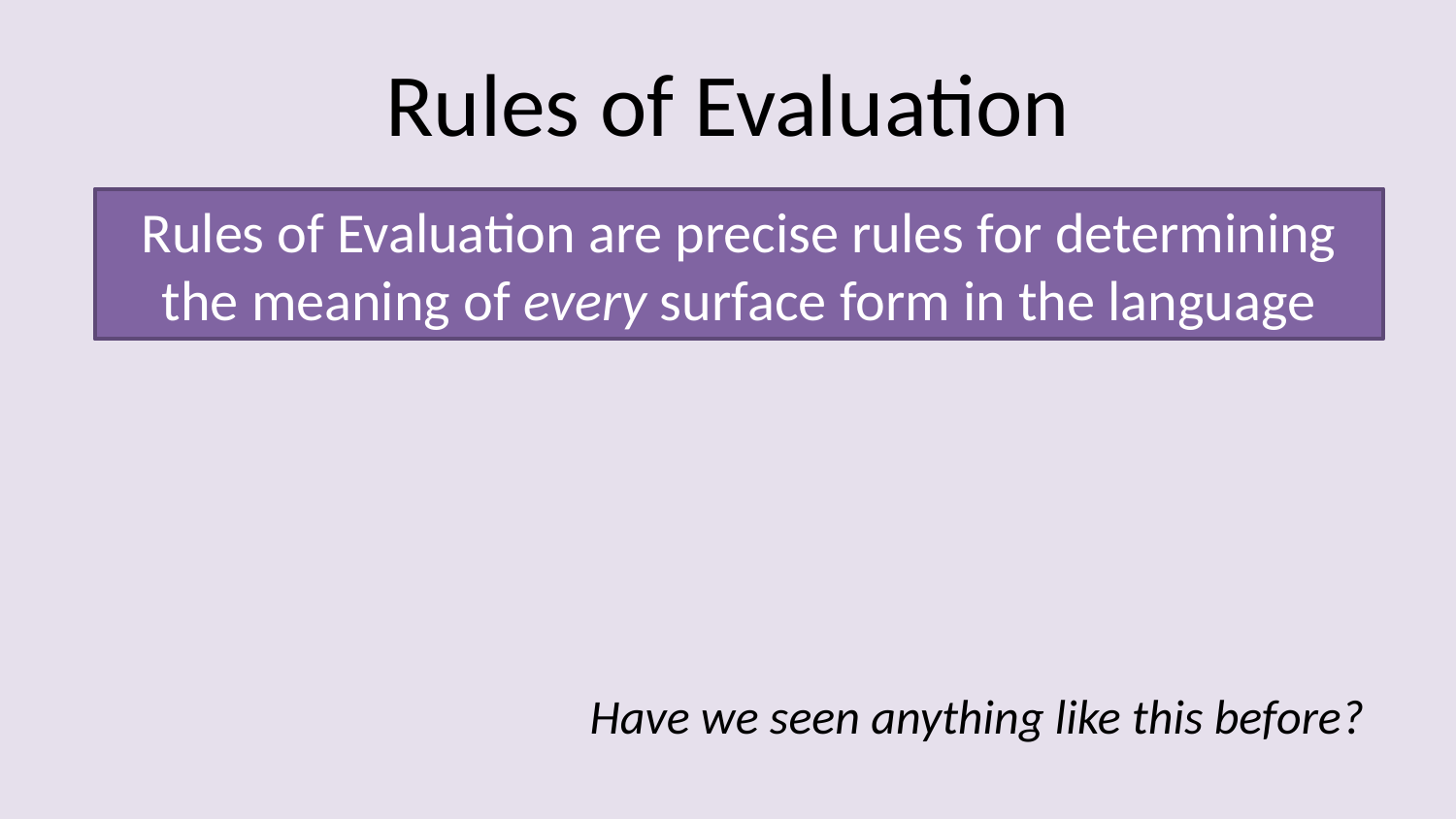

# Rules of Evaluation
Rules of Evaluation are precise rules for determining the meaning of every surface form in the language
Have we seen anything like this before?